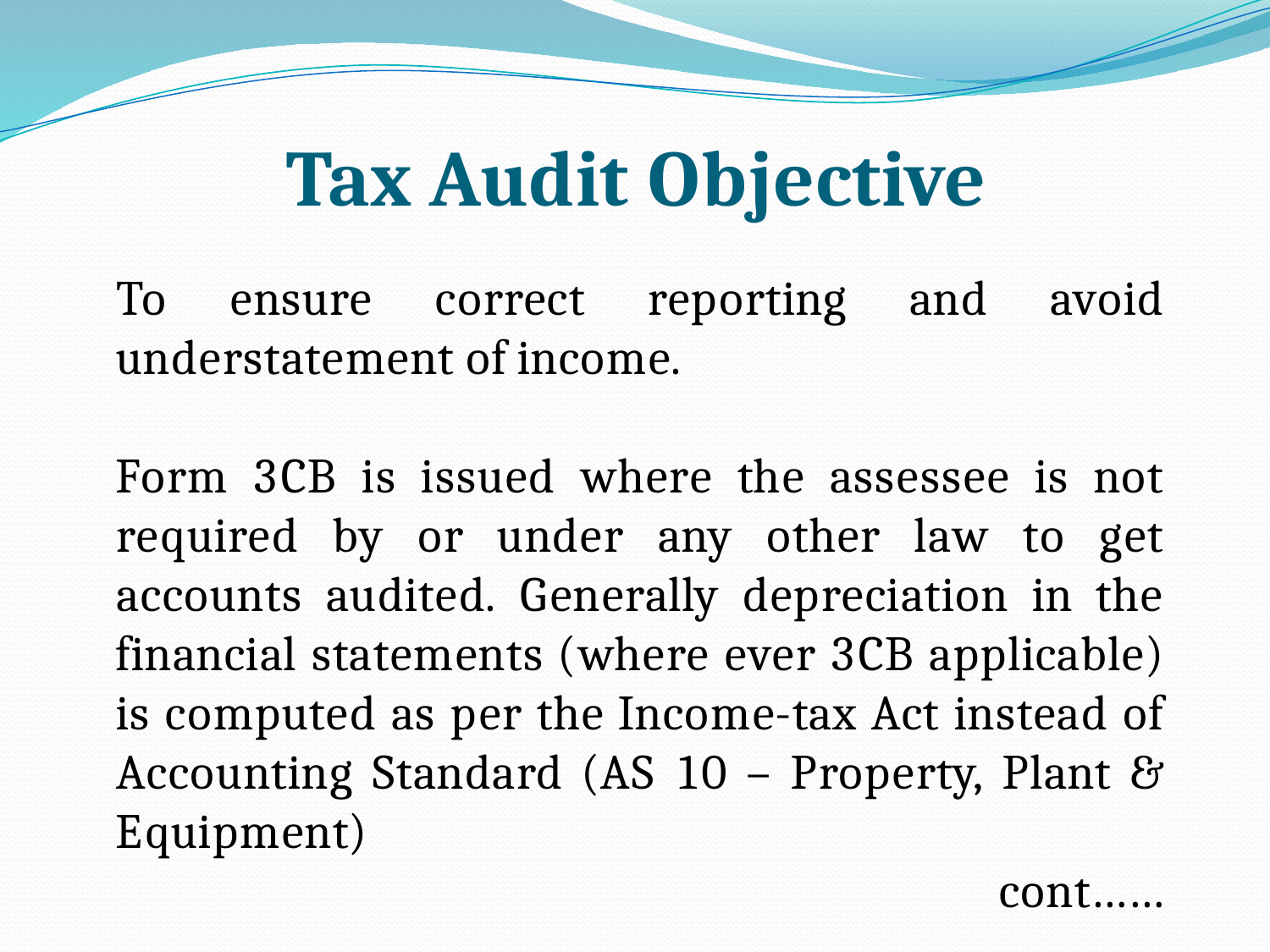

# Tax Audit Objective
To ensure correct reporting and avoid understatement of income.

Form 3CB is issued where the assessee is not required by or under any other law to get accounts audited. Generally depreciation in the financial statements (where ever 3CB applicable) is computed as per the Income-tax Act instead of Accounting Standard (AS 10 – Property, Plant & Equipment)
cont……